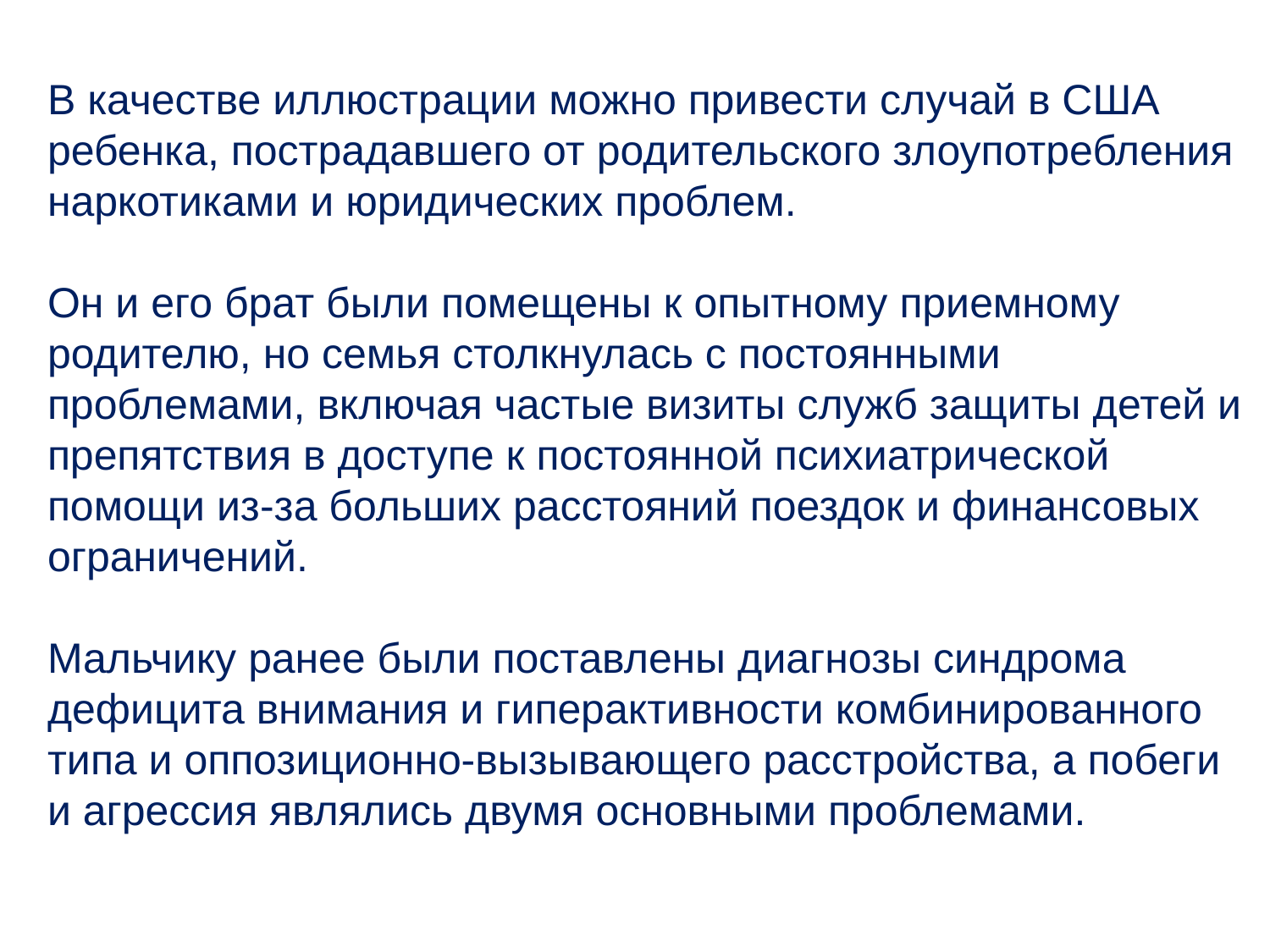

В качестве иллюстрации можно привести случай в США ребенка, пострадавшего от родительского злоупотребления наркотиками и юридических проблем.

Он и его брат были помещены к опытному приемному родителю, но семья столкнулась с постоянными проблемами, включая частые визиты служб защиты детей и препятствия в доступе к постоянной психиатрической помощи из-за больших расстояний поездок и финансовых ограничений.

Мальчику ранее были поставлены диагнозы синдрома дефицита внимания и гиперактивности комбинированного типа и оппозиционно-вызывающего расстройства, а побеги и агрессия являлись двумя основными проблемами.